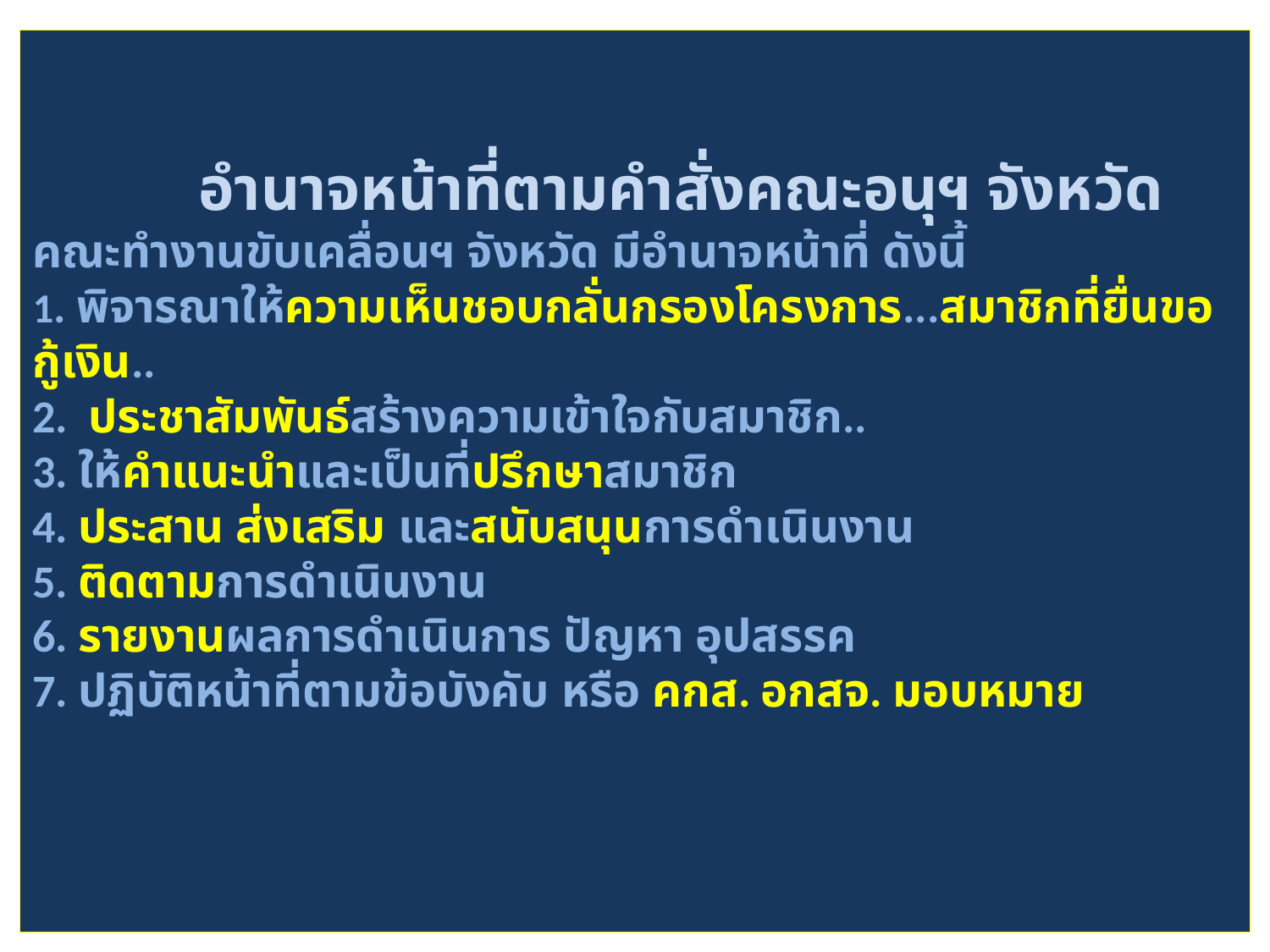

# อำนาจหน้าที่ตามคำสั่งคณะอนุฯ จังหวัด คณะทำงานขับเคลื่อนฯ จังหวัด มีอำนาจหน้าที่ ดังนี้ 1. พิจารณาให้ความเห็นชอบกลั่นกรองโครงการ...สมาชิกที่ยื่นขอกู้เงิน.. 2.  ประชาสัมพันธ์สร้างความเข้าใจกับสมาชิก.. 3. ให้คำแนะนำและเป็นที่ปรึกษาสมาชิก 4. ประสาน ส่งเสริม และสนับสนุนการดำเนินงาน 5. ติดตามการดำเนินงาน 6. รายงานผลการดำเนินการ ปัญหา อุปสรรค 7. ปฏิบัติหน้าที่ตามข้อบังคับ หรือ คกส. อกสจ. มอบหมาย